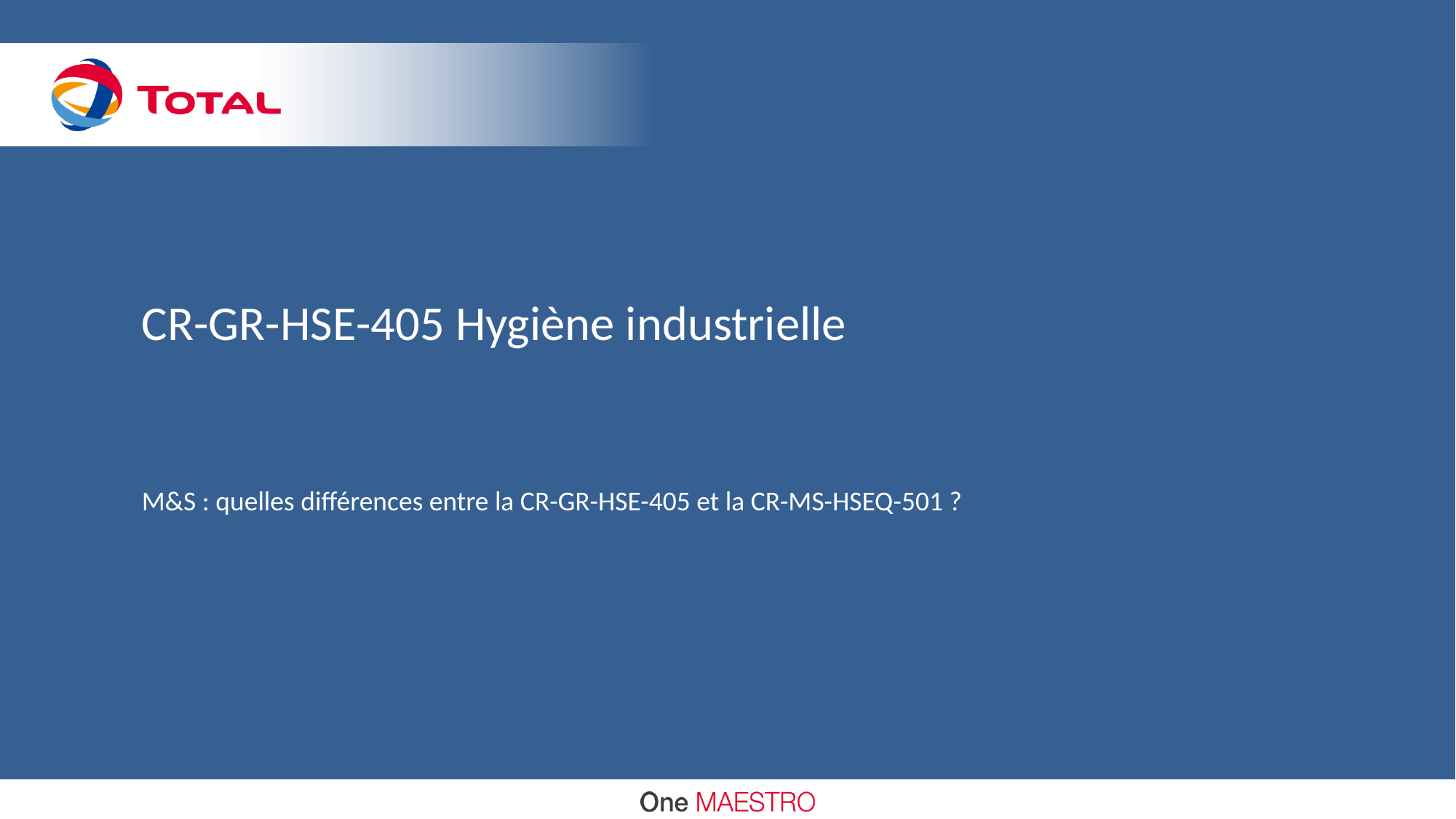

# CR-GR-HSE-405 Hygiène industrielle
M&S : quelles différences entre la CR-GR-HSE-405 et la CR-MS-HSEQ-501 ?